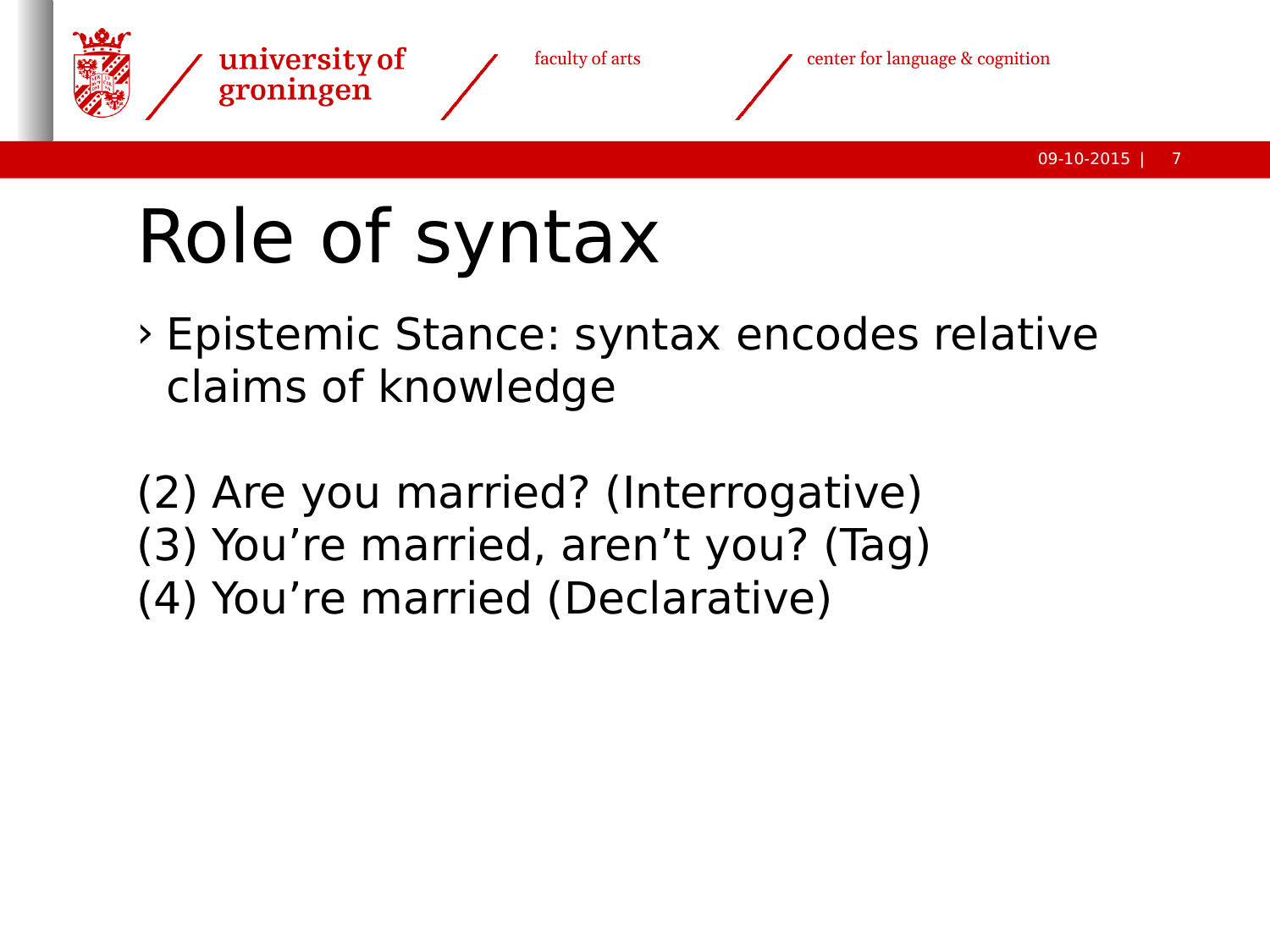

Role of syntax
Epistemic Stance: syntax encodes relative claims of knowledge

(2) Are you married? (Interrogative)
(3) You’re married, aren’t you? (Tag)
(4) You’re married (Declarative)